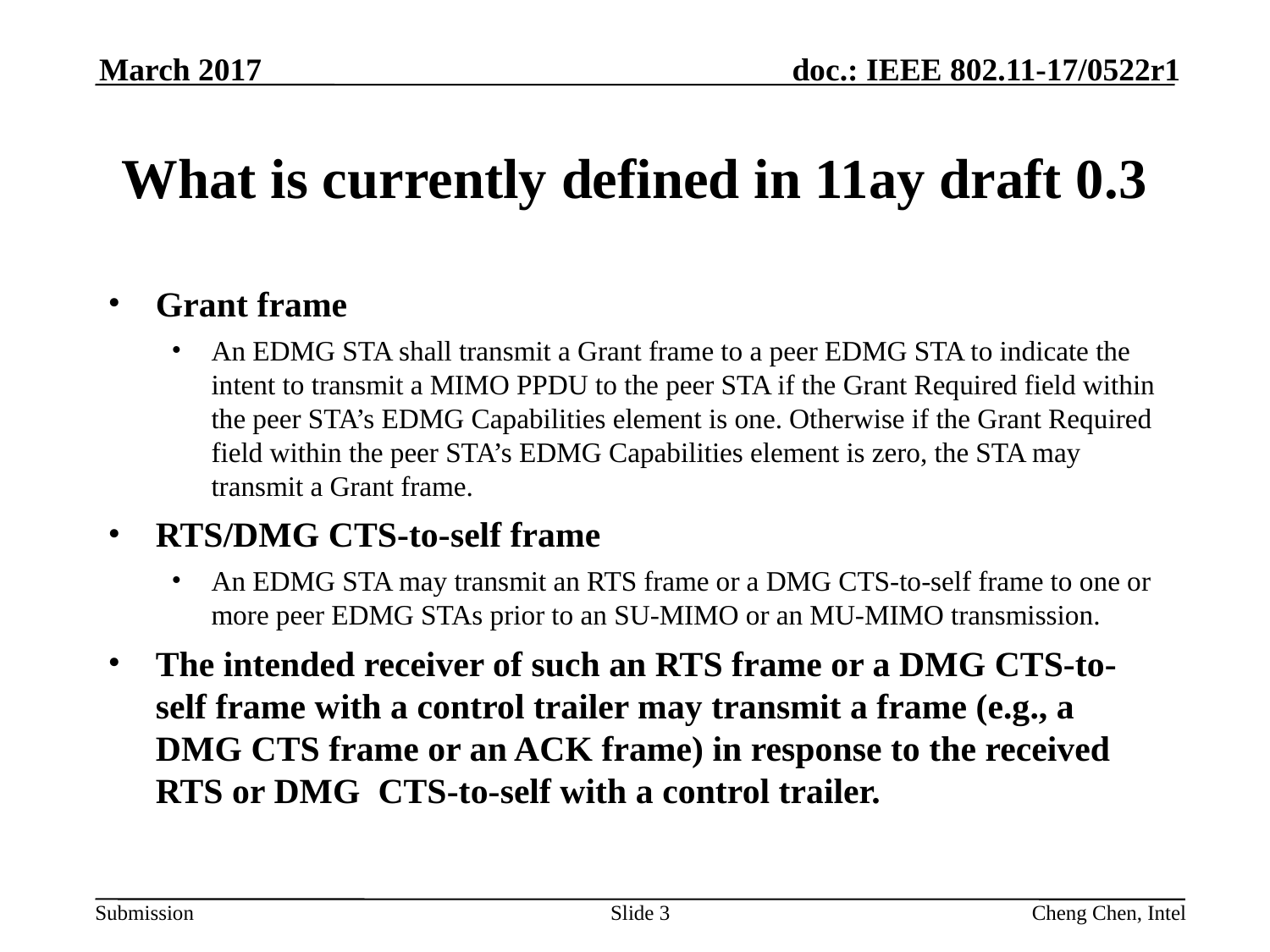

March 2017
# What is currently defined in 11ay draft 0.3
Grant frame
An EDMG STA shall transmit a Grant frame to a peer EDMG STA to indicate the intent to transmit a MIMO PPDU to the peer STA if the Grant Required field within the peer STA’s EDMG Capabilities element is one. Otherwise if the Grant Required field within the peer STA’s EDMG Capabilities element is zero, the STA may transmit a Grant frame.
RTS/DMG CTS-to-self frame
An EDMG STA may transmit an RTS frame or a DMG CTS-to-self frame to one or more peer EDMG STAs prior to an SU-MIMO or an MU-MIMO transmission.
The intended receiver of such an RTS frame or a DMG CTS-to-self frame with a control trailer may transmit a frame (e.g., a DMG CTS frame or an ACK frame) in response to the received RTS or DMG  CTS-to-self with a control trailer.

Slide 3
Cheng Chen, Intel